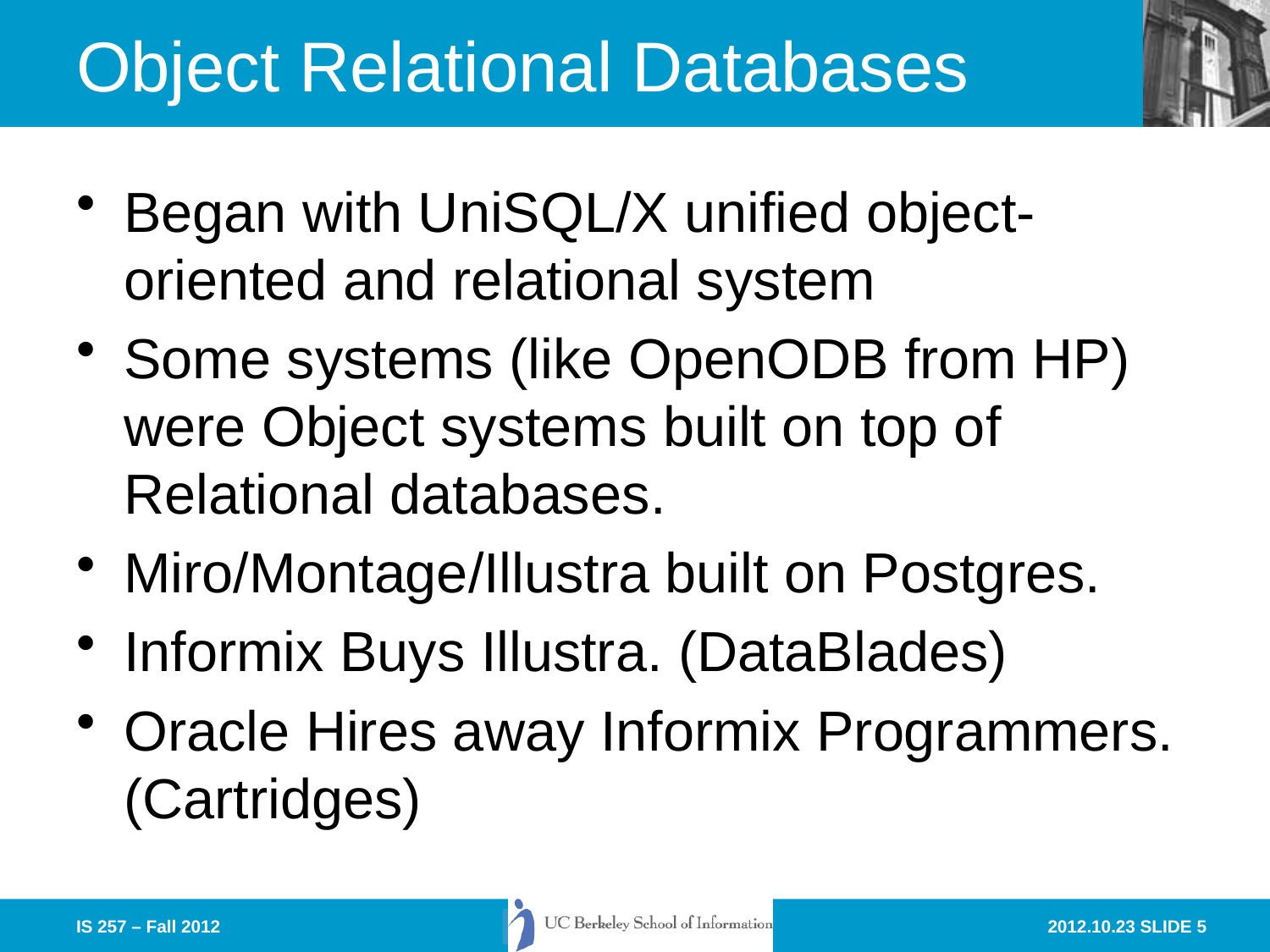

# Object Relational Databases
Began with UniSQL/X unified object-oriented and relational system
Some systems (like OpenODB from HP) were Object systems built on top of Relational databases.
Miro/Montage/Illustra built on Postgres.
Informix Buys Illustra. (DataBlades)
Oracle Hires away Informix Programmers. (Cartridges)
IS 257 – Fall 2012